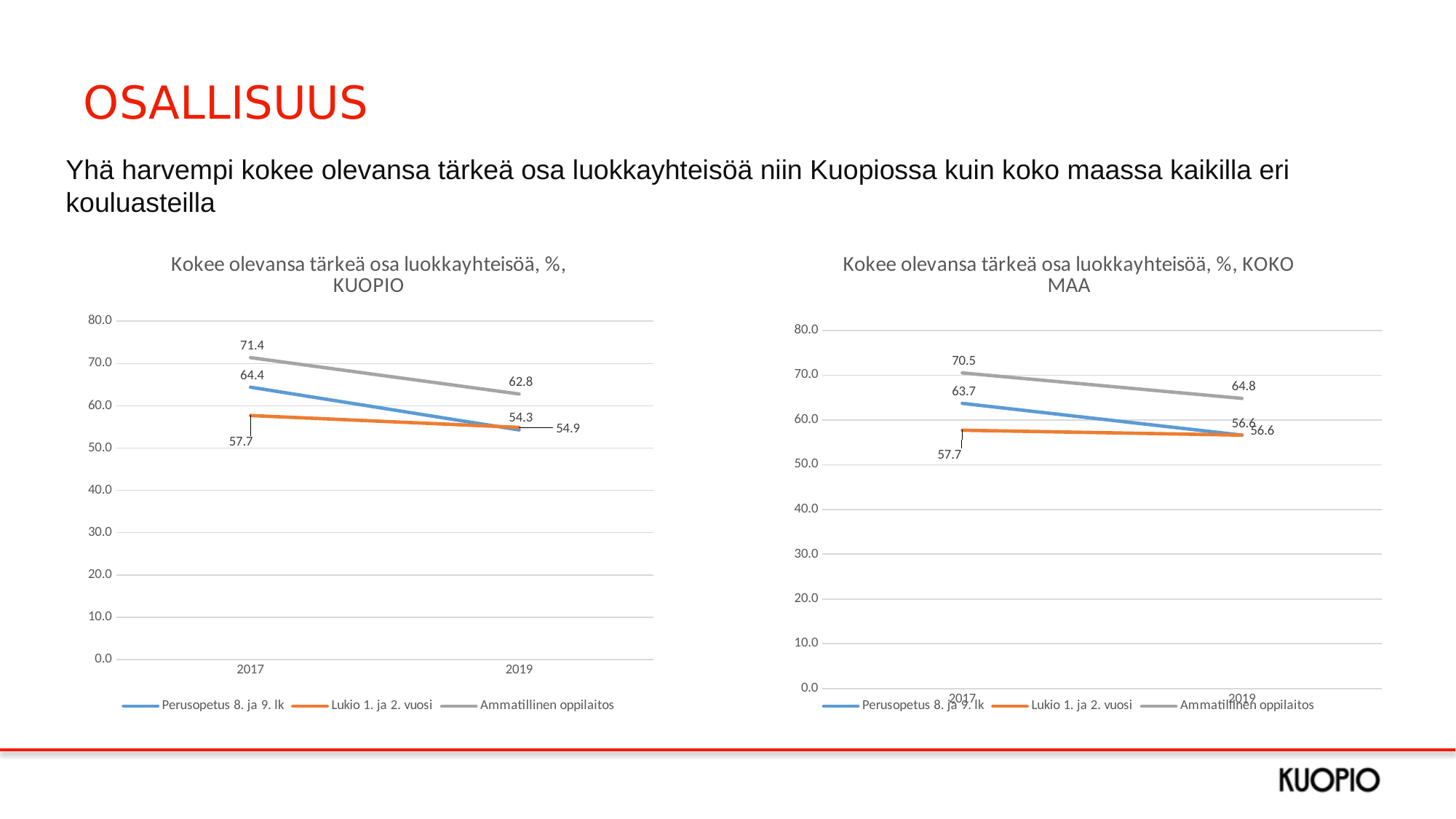

# OSALLISUUS
Yhä harvempi kokee olevansa tärkeä osa luokkayhteisöä niin Kuopiossa kuin koko maassa kaikilla eri kouluasteilla

### Chart: Kokee olevansa tärkeä osa luokkayhteisöä, %, KUOPIO

| Category | Perusopetus 8. ja 9. lk | Lukio 1. ja 2. vuosi | Ammatillinen oppilaitos |
|---|---|---|---|
| 2017 | 64.4 | 57.7 | 71.4 |
| 2019 | 54.3 | 54.9 | 62.8 |

### Chart: Kokee olevansa tärkeä osa luokkayhteisöä, %, KOKO MAA

| Category | Perusopetus 8. ja 9. lk | Lukio 1. ja 2. vuosi | Ammatillinen oppilaitos |
|---|---|---|---|
| 2017 | 63.7 | 57.7 | 70.5 |
| 2019 | 56.6 | 56.6 | 64.8 |